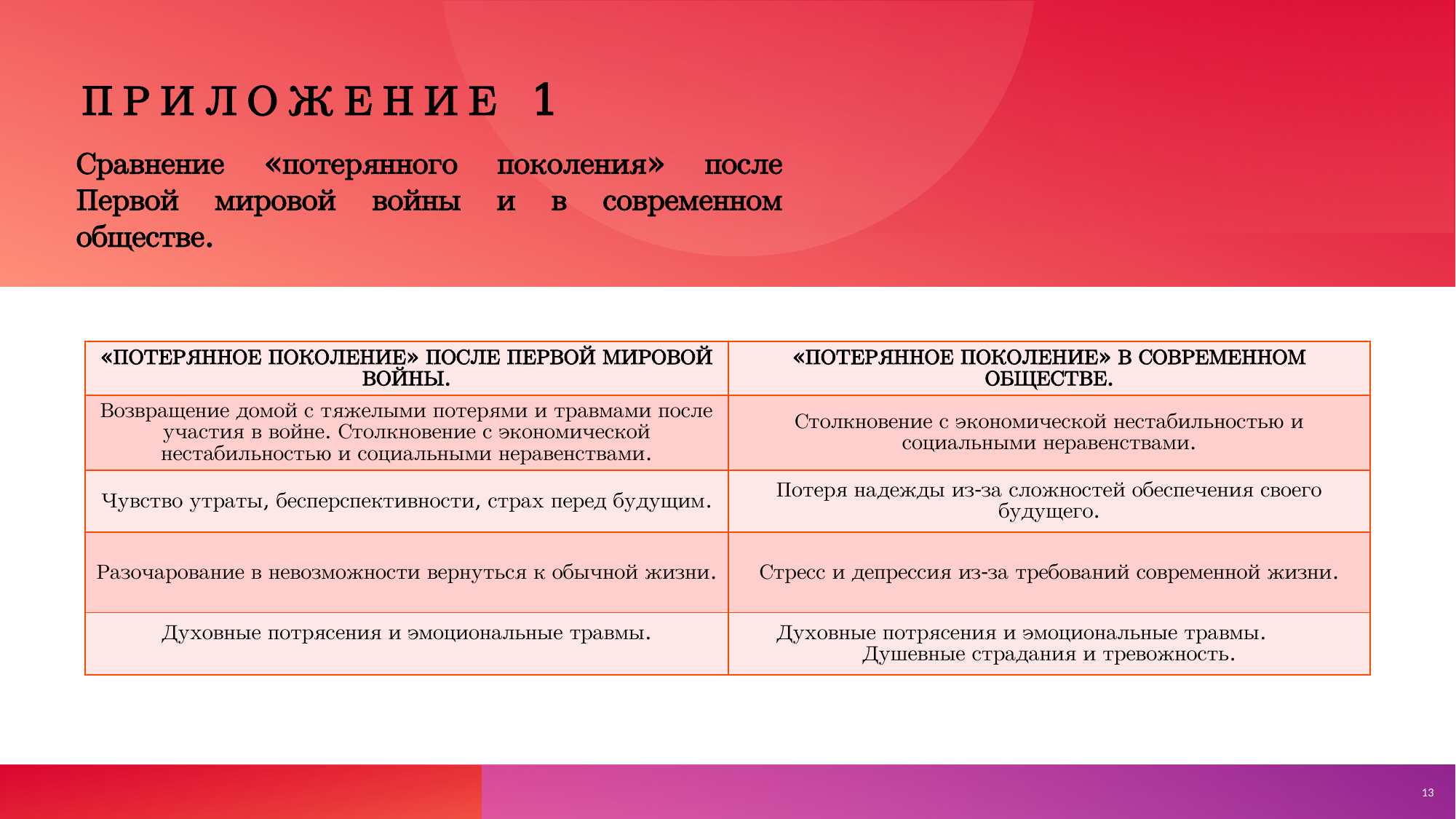

# Приложение 1
Сравнение «потерянного поколения» после Первой мировой войны и в современном обществе.
| «Потерянное поколение» после Первой мировой войны. | «Потерянное поколение» в современном обществе. |
| --- | --- |
| Возвращение домой с тяжелыми потерями и травмами после участия в войне. Столкновение с экономической нестабильностью и социальными неравенствами. | Столкновение с экономической нестабильностью и социальными неравенствами. |
| Чувство утраты, бесперспективности, страх перед будущим. | Потеря надежды из-за сложностей обеспечения своего будущего. |
| Разочарование в невозможности вернуться к обычной жизни. | Стресс и депрессия из-за требований современной жизни. |
| Духовные потрясения и эмоциональные травмы. | Духовные потрясения и эмоциональные травмы. Душевные страдания и тревожность. |
13